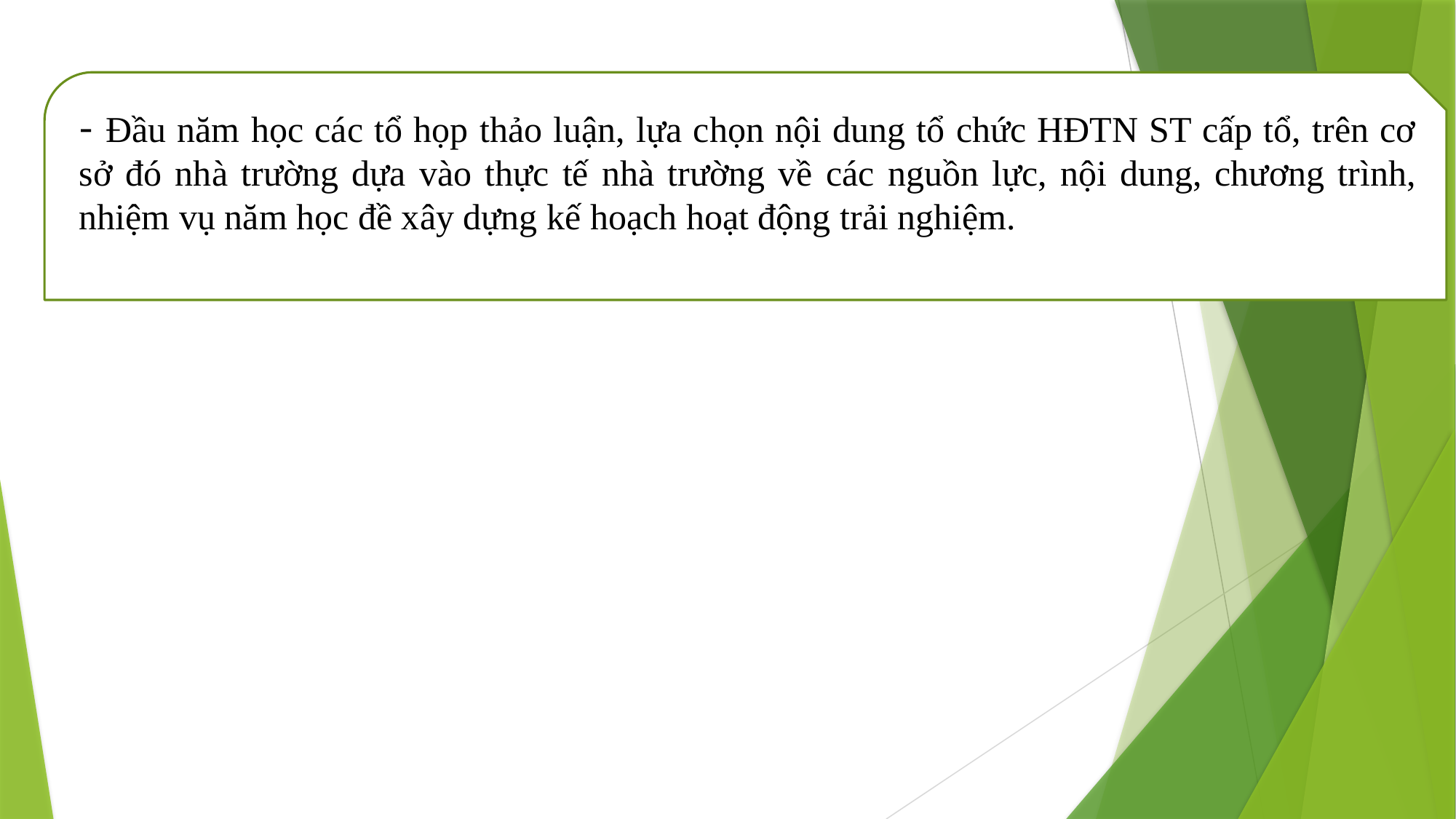

- Đầu năm học các tổ họp thảo luận, lựa chọn nội dung tổ chức HĐTN ST cấp tổ, trên cơ sở đó nhà trường dựa vào thực tế nhà trường về các nguồn lực, nội dung, chương trình, nhiệm vụ năm học đề xây dựng kế hoạch hoạt động trải nghiệm.
.Trhjjkkkkkkk